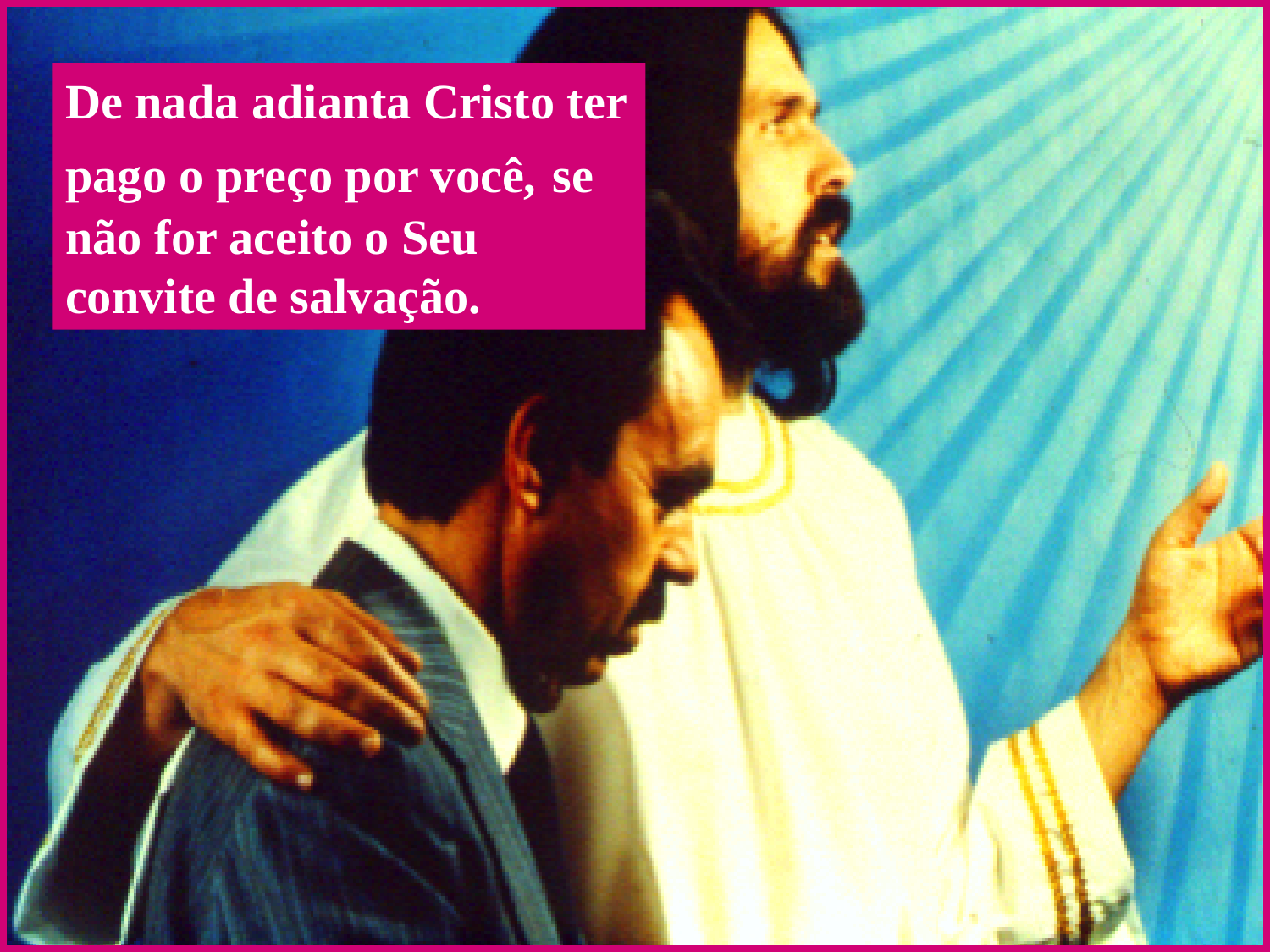

De nada adianta Cristo ter pago o preço por você, se não for aceito o Seu convite de salvação.